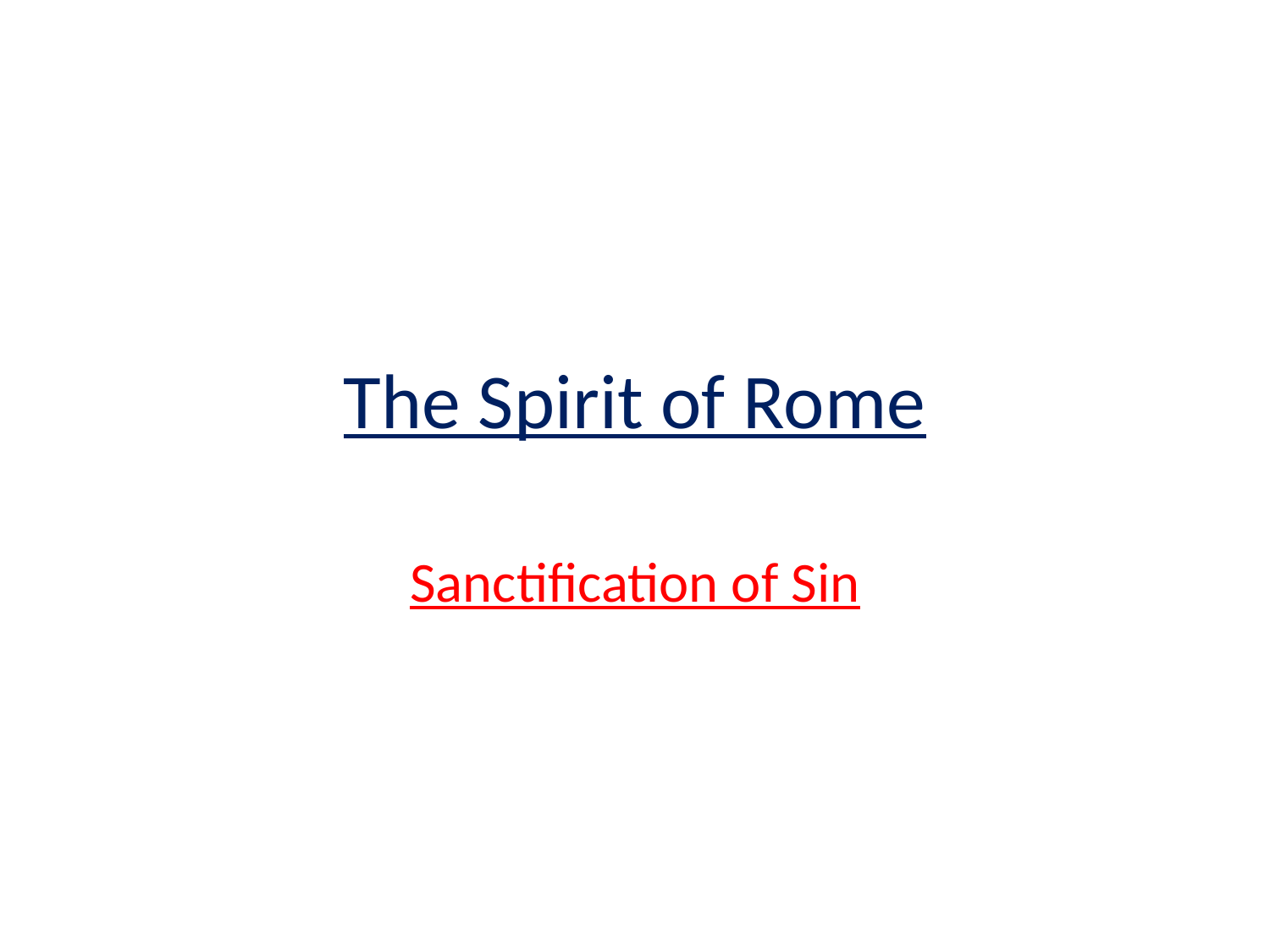

# The Spirit of Rome
Sanctification of Sin